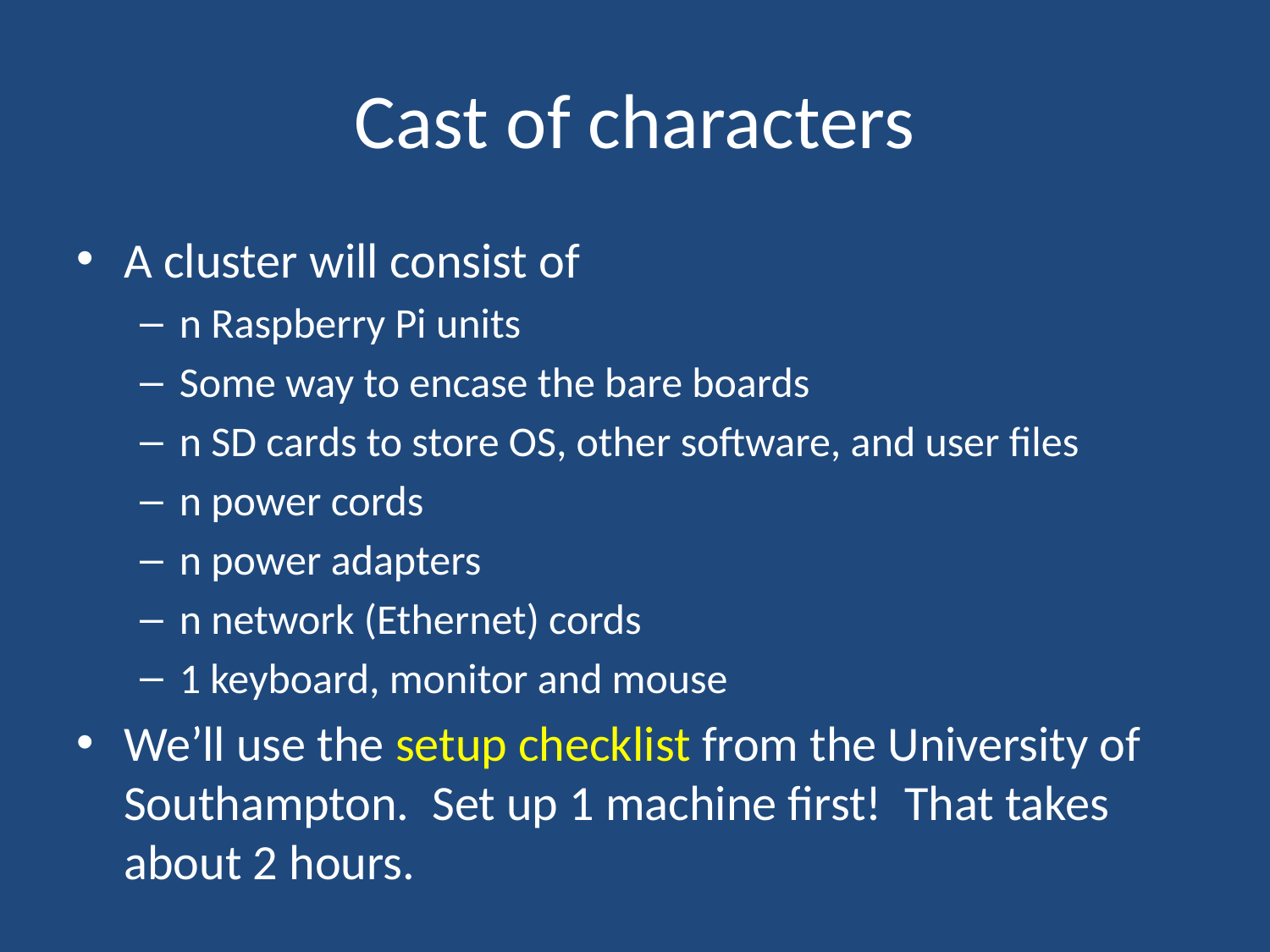

# Cast of characters
A cluster will consist of
n Raspberry Pi units
Some way to encase the bare boards
n SD cards to store OS, other software, and user files
n power cords
n power adapters
n network (Ethernet) cords
1 keyboard, monitor and mouse
We’ll use the setup checklist from the University of Southampton.  Set up 1 machine first!  That takes about 2 hours.